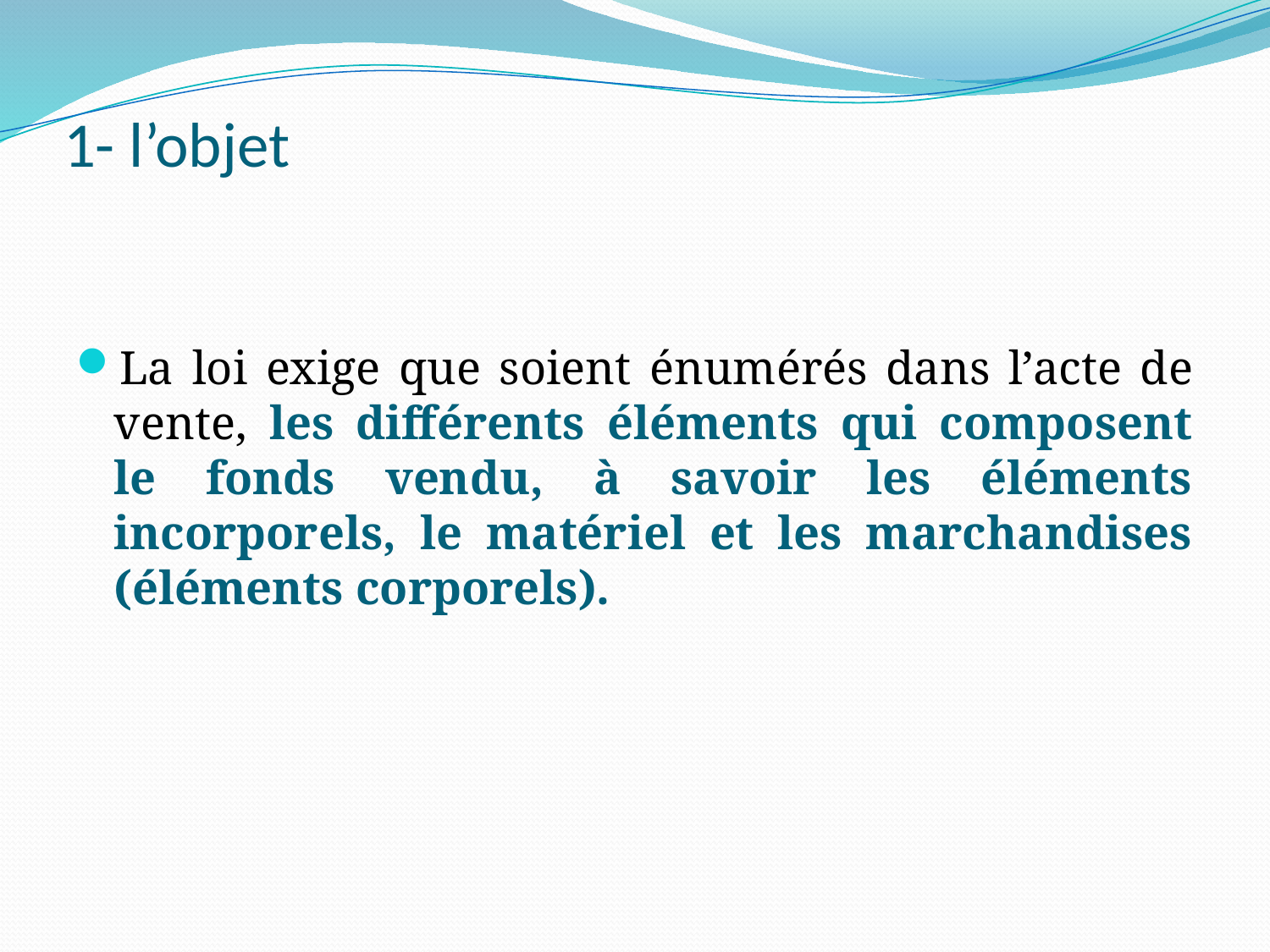

# 1- l’objet

La loi exige que soient énumérés dans l’acte de vente, les différents éléments qui composent le fonds vendu, à savoir les éléments incorporels, le matériel et les marchandises (éléments corporels).